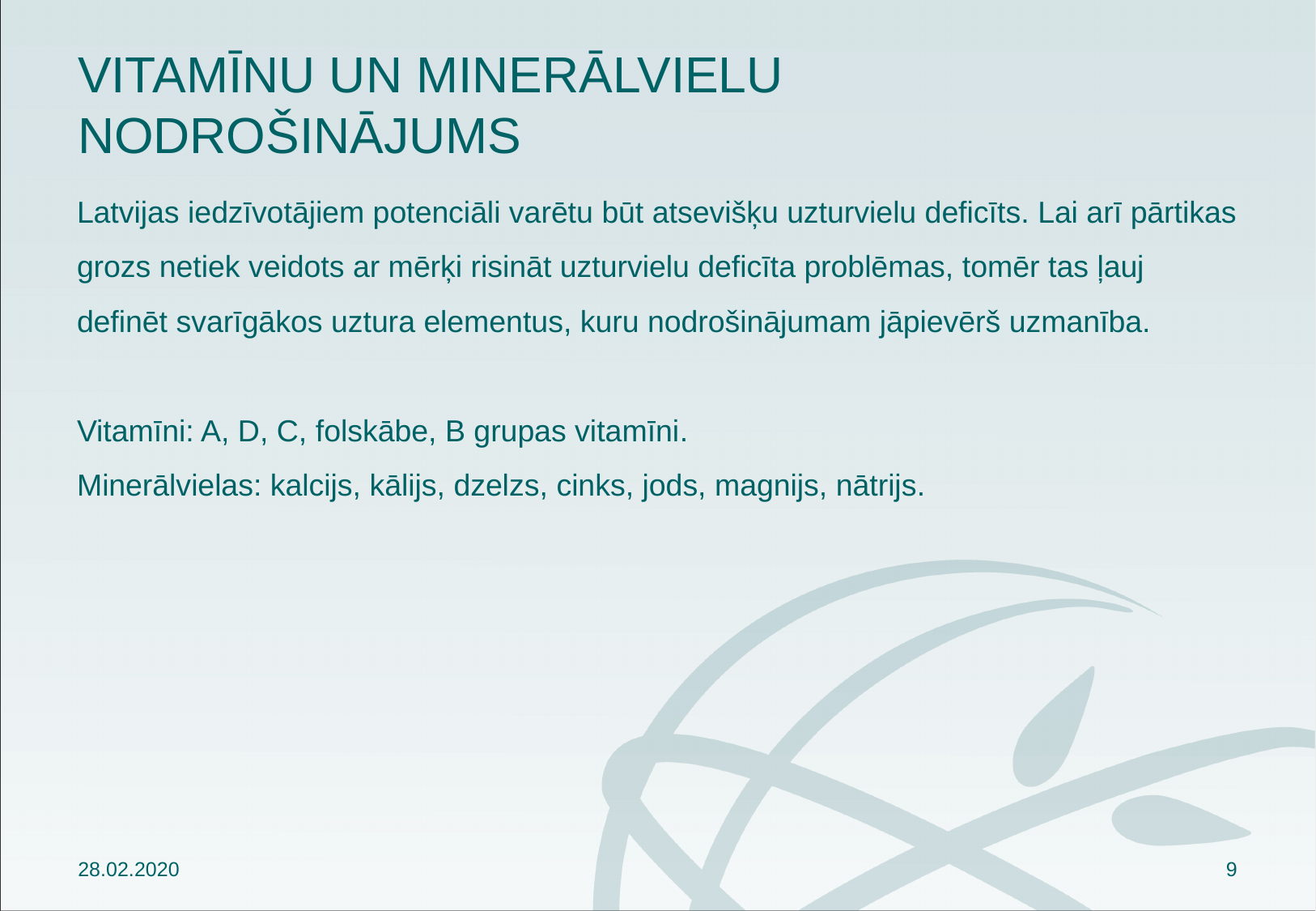

# Vitamīnu un minerālvielu nodrošinājums
Latvijas iedzīvotājiem potenciāli varētu būt atsevišķu uzturvielu deficīts. Lai arī pārtikas grozs netiek veidots ar mērķi risināt uzturvielu deficīta problēmas, tomēr tas ļauj definēt svarīgākos uztura elementus, kuru nodrošinājumam jāpievērš uzmanība.

Vitamīni: A, D, C, folskābe, B grupas vitamīni.
Minerālvielas: kalcijs, kālijs, dzelzs, cinks, jods, magnijs, nātrijs.

28.02.2020
9